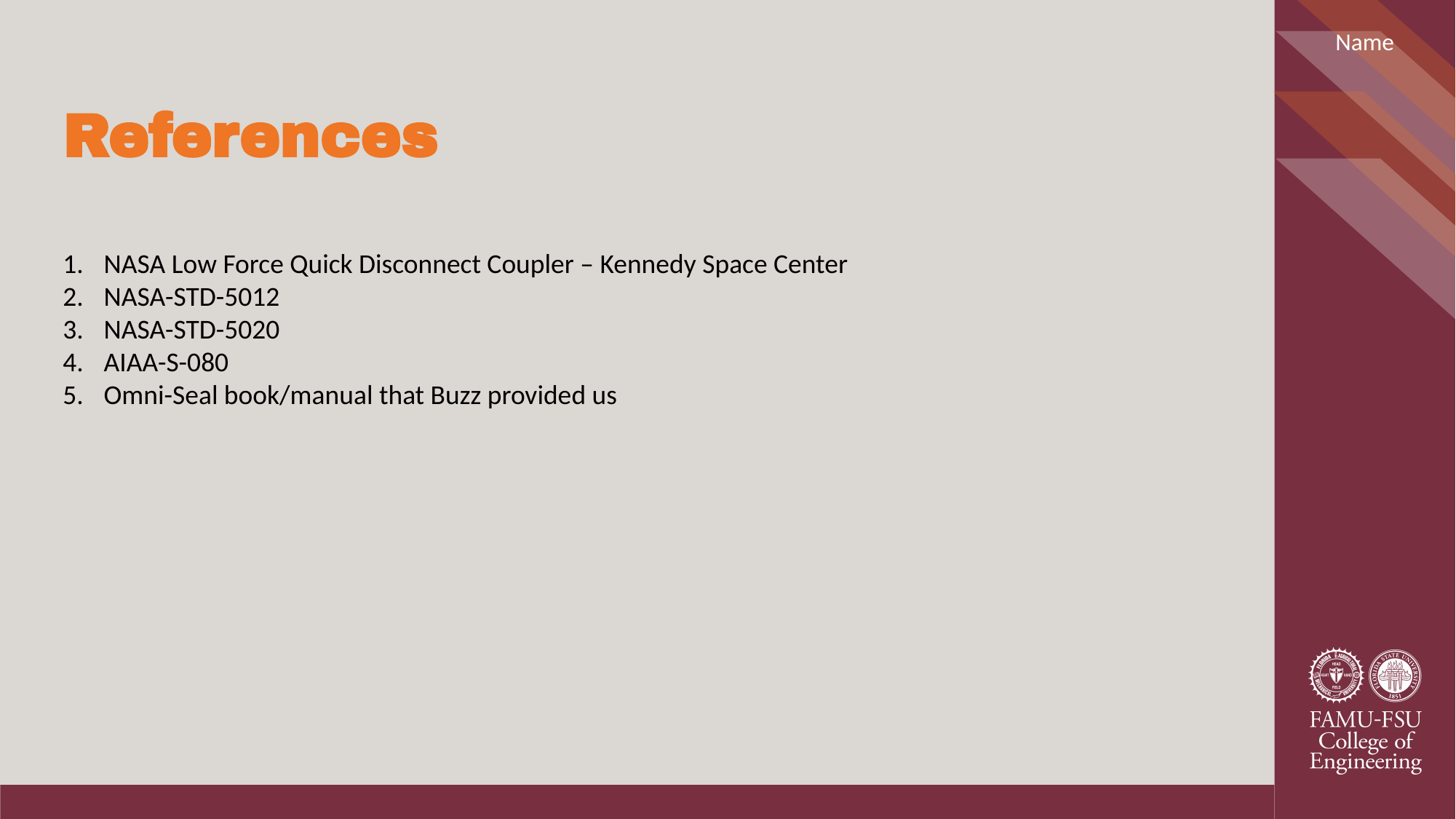

Name
References
NASA Low Force Quick Disconnect Coupler – Kennedy Space Center
NASA-STD-5012
NASA-STD-5020
AIAA-S-080
Omni-Seal book/manual that Buzz provided us